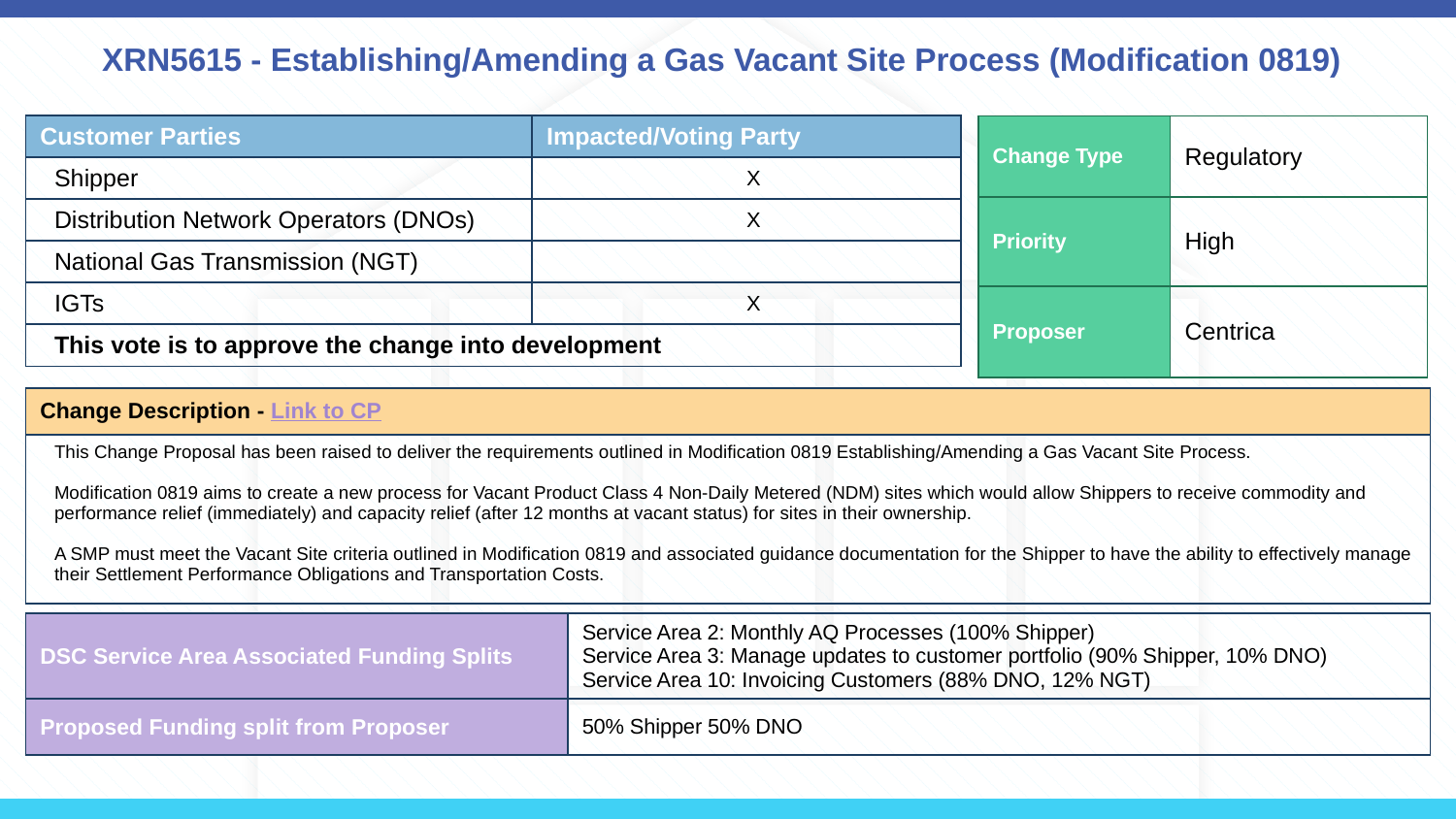

# XRN5615 - Establishing/Amending a Gas Vacant Site Process (Modification 0819)
| Customer Parties | Impacted/Voting Party |
| --- | --- |
| Shipper | X |
| Distribution Network Operators (DNOs) | X |
| National Gas Transmission (NGT) |  |
| IGTs | X |
| This vote is to approve the change into development |  |
| Change Type | Regulatory |
| --- | --- |
| Priority | High |
| Proposer | Centrica |
| Change Description - Link to CP |
| --- |
| This Change Proposal has been raised to deliver the requirements outlined in Modification 0819 Establishing/Amending a Gas Vacant Site Process. Modification 0819 aims to create a new process for Vacant Product Class 4 Non-Daily Metered (NDM) sites which would allow Shippers to receive commodity and performance relief (immediately) and capacity relief (after 12 months at vacant status) for sites in their ownership. A SMP must meet the Vacant Site criteria outlined in Modification 0819 and associated guidance documentation for the Shipper to have the ability to effectively manage their Settlement Performance Obligations and Transportation Costs. |
| DSC Service Area Associated Funding Splits | Service Area 2: Monthly AQ Processes (100% Shipper) Service Area 3: Manage updates to customer portfolio (90% Shipper, 10% DNO) Service Area 10: Invoicing Customers (88% DNO, 12% NGT) |
| --- | --- |
| Proposed Funding split from Proposer | 50% Shipper 50% DNO |